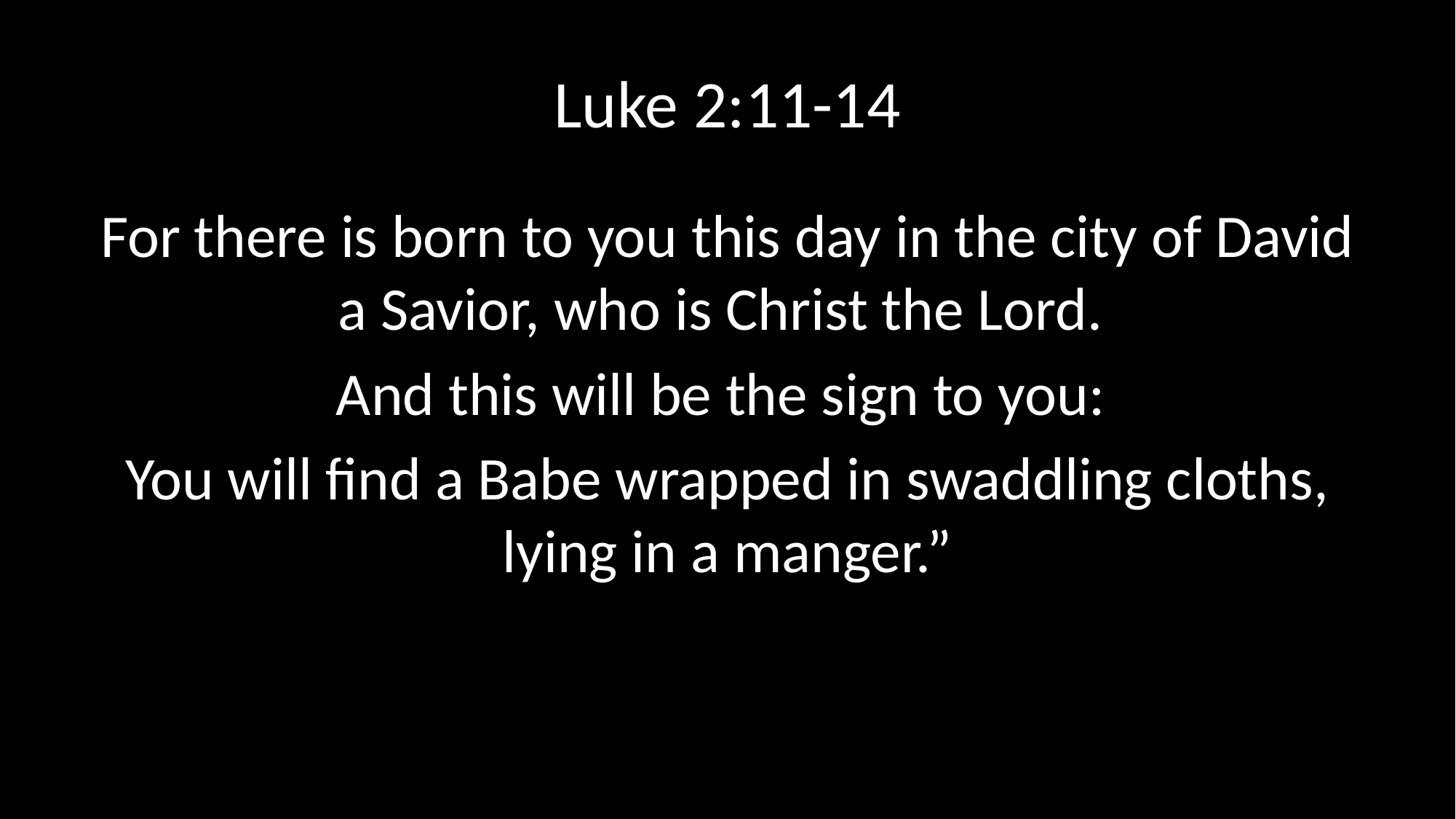

# Luke 2:11-14
For there is born to you this day in the city of David a Savior, who is Christ the Lord.
And this will be the sign to you:
You will find a Babe wrapped in swaddling cloths, lying in a manger.”